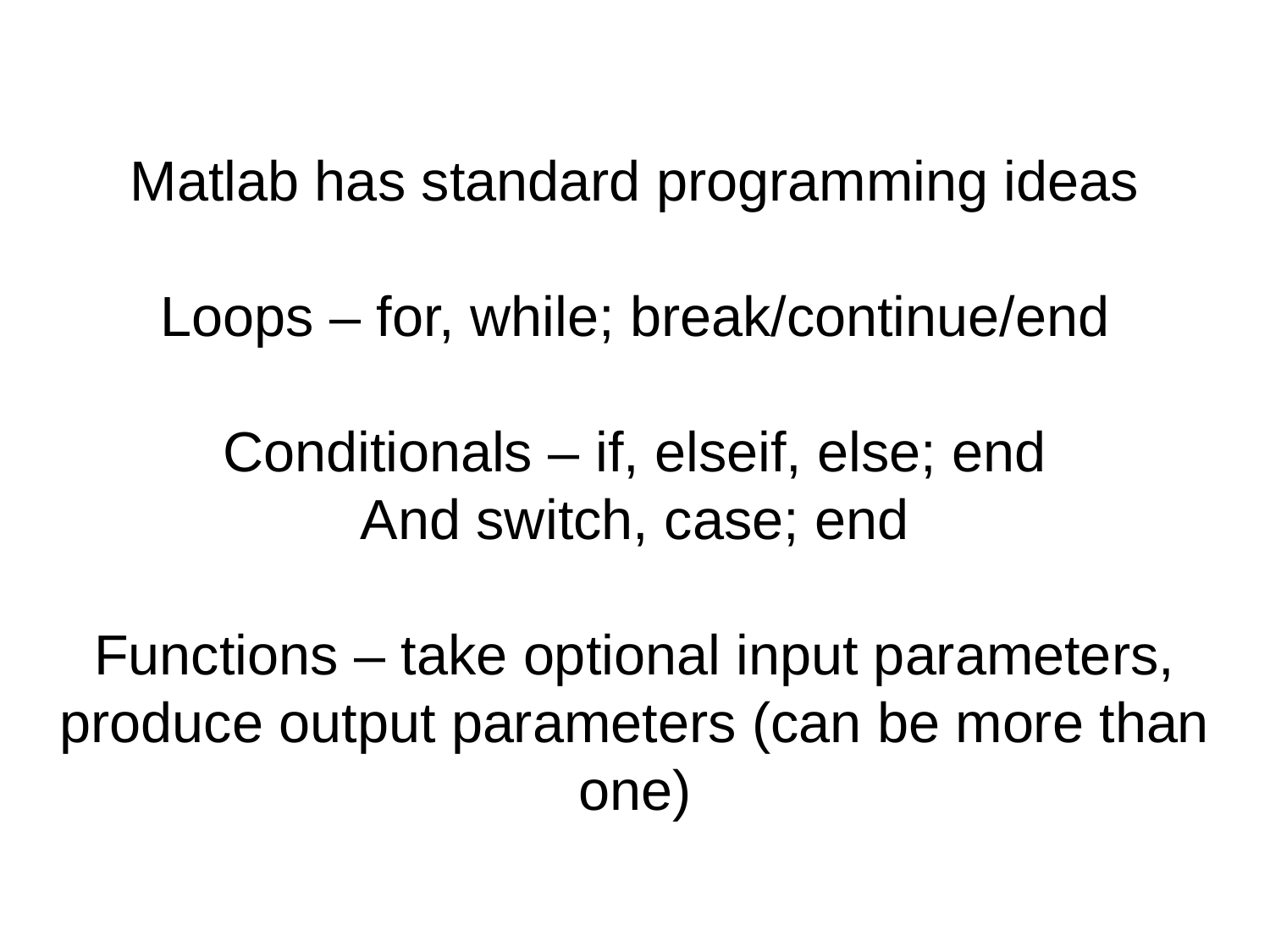

Matlab has standard programming ideas

Loops – for, while; break/continue/end

Conditionals – if, elseif, else; end
And switch, case; end

Functions – take optional input parameters, produce output parameters (can be more than one)